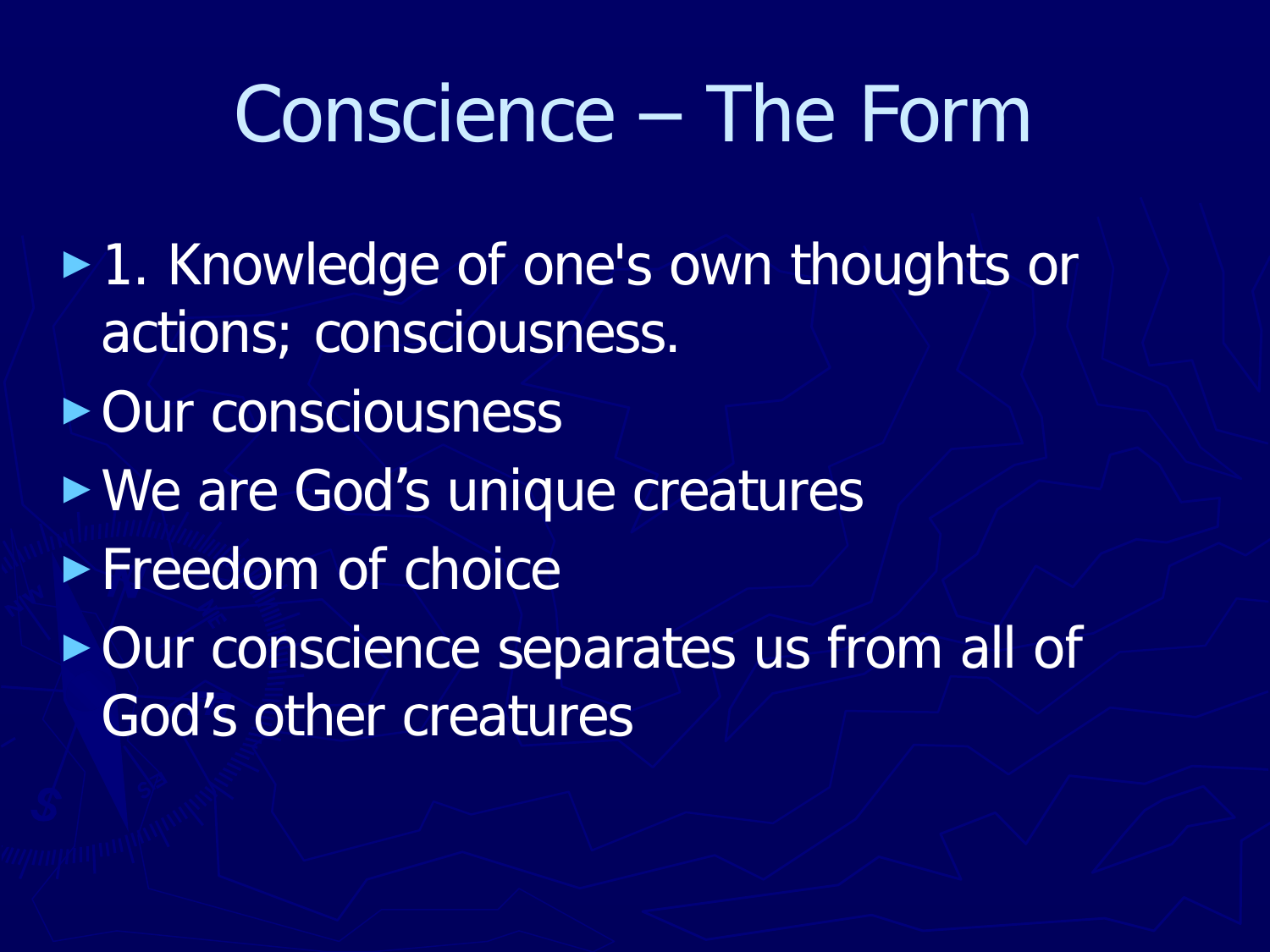

# Conscience – The Form
1. Knowledge of one's own thoughts or actions; consciousness.
Our consciousness
We are God’s unique creatures
Freedom of choice
Our conscience separates us from all of God’s other creatures